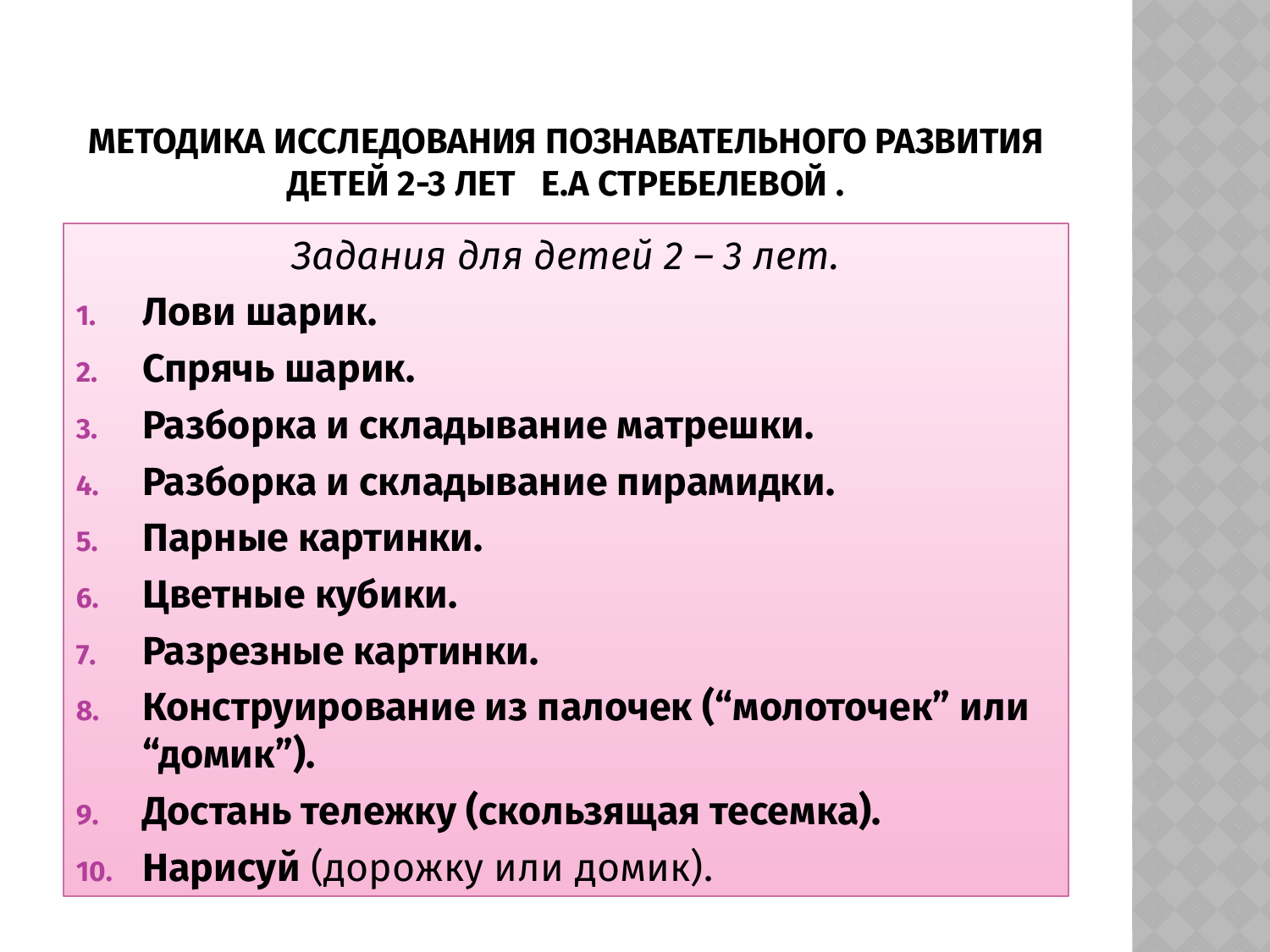

# Методика исследования познавательного развития детей 2-3 лет   Е.А Стребелевой .
Задания для детей 2 – 3 лет.
Лови шарик.
Спрячь шарик.
Разборка и складывание матрешки.
Разборка и складывание пирамидки.
Парные картинки.
Цветные кубики.
Разрезные картинки.
Конструирование из палочек (“молоточек” или “домик”).
Достань тележку (скользящая тесемка).
Нарисуй (дорожку или домик).